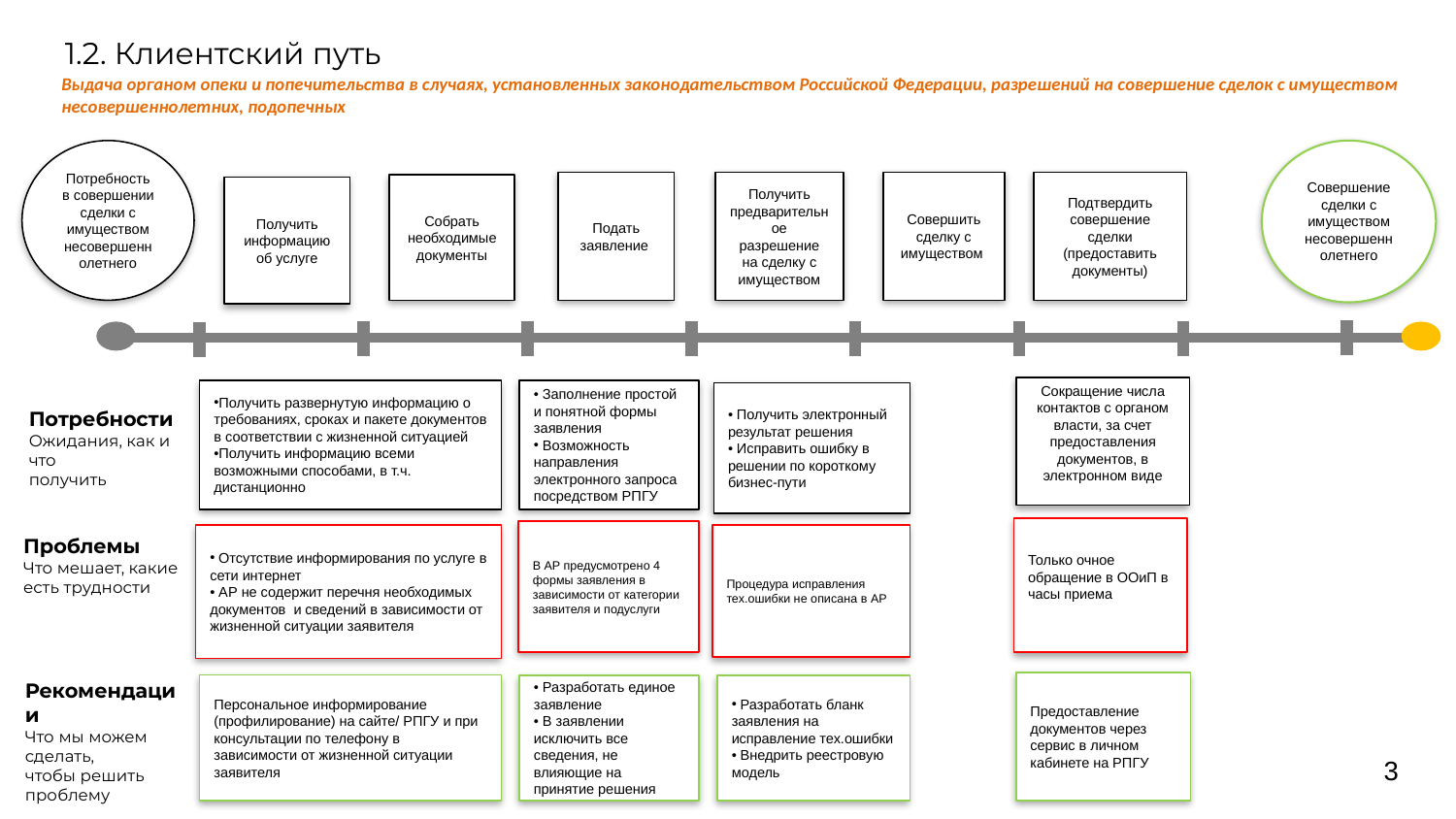

1.2. Клиентский путь
Выдача органом опеки и попечительства в случаях, установленных законодательством Российской Федерации, разрешений на совершение сделок с имуществом несовершеннолетних, подопечных
Потребность в совершении сделки с имуществом несовершеннолетнего
Совершение сделки с имуществом несовершеннолетнего
Подать заявление
Получить предварительное разрешение на сделку с имуществом
Совершить сделку с имуществом
Подтвердить совершение сделки (предоставить документы)
Собрать необходимые документы
Получить информацию об услуге

 Сокращение числа  контактов с органом власти, за счет предоставления документов, в электронном виде

Получить развернутую информацию о требованиях, сроках и пакете документов в соответствии с жизненной ситуацией
Получить информацию всеми возможными способами, в т.ч. дистанционно
 Заполнение простой и понятной формы заявления
 Возможность направления электронного запроса посредством РПГУ
 Получить электронный результат решения
 Исправить ошибку в решении по короткому бизнес-пути
Потребности
Ожидания, как и что
получить
Только очное обращение в ООиП в часы приема
В АР предусмотрено 4 формы заявления в зависимости от категории заявителя и подуслуги
Процедура исправления  тех.ошибки не описана в АР
 Отсутствие информирования по услуге в сети интернет
 АР не содержит перечня необходимых документов  и сведений в зависимости от жизненной ситуации заявителя
Проблемы
Что мешает, какие
есть трудности
Рекомендации
Что мы можем сделать,
чтобы решить проблему
Предоставление документов через сервис в личном кабинете на РПГУ
Персональное информирование
(профилирование) на сайте/ РПГУ и при консультации по телефону в зависимости от жизненной ситуации заявителя
 Разработать единое заявление
 В заявлении исключить все сведения, не влияющие на принятие решения
 Разработать бланк заявления на исправление тех.ошибки
 Внедрить реестровую модель
3